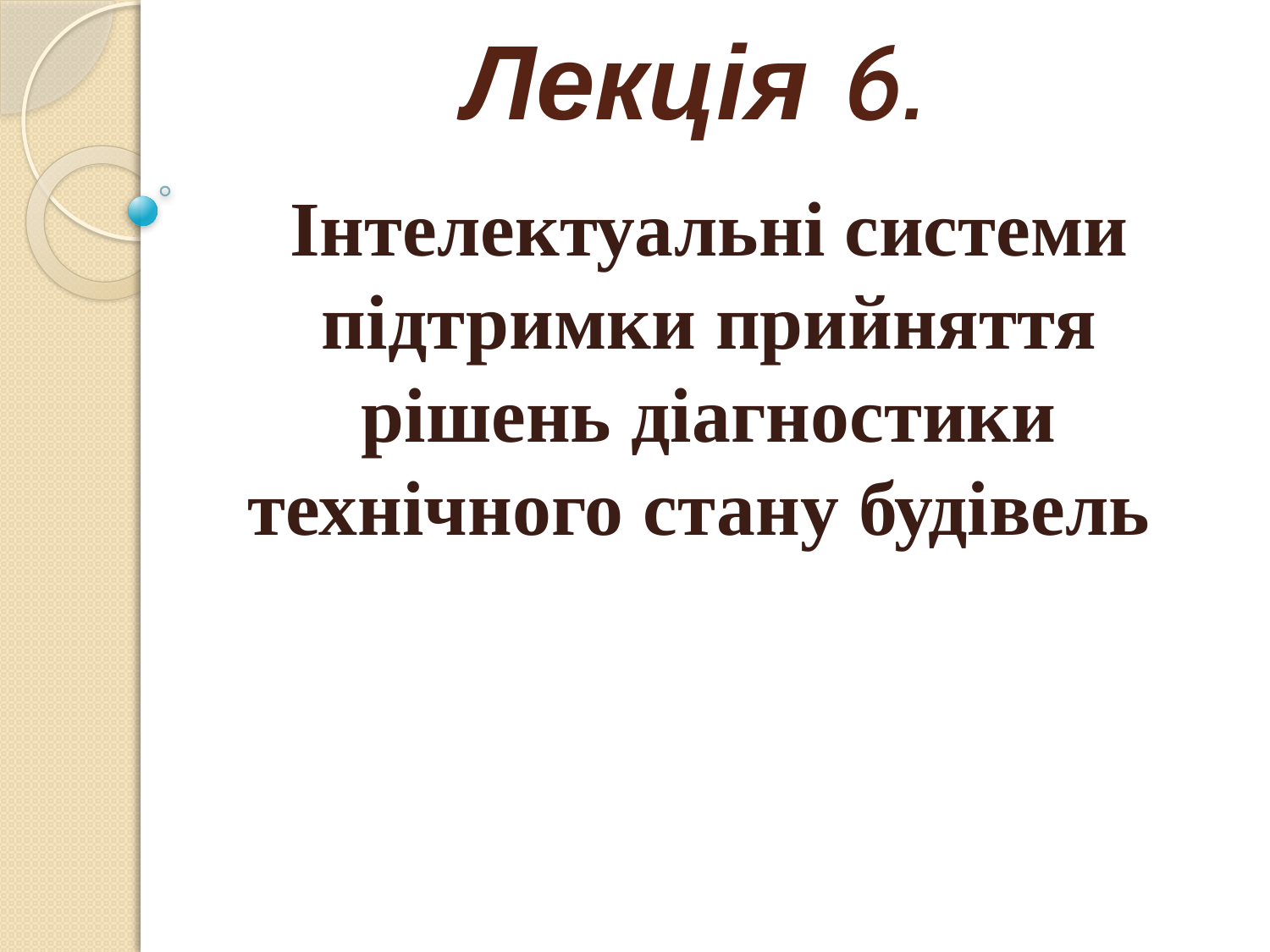

# Лекція 6. Інтелектуальні системи підтримки прийняття рішень діагностики технічного стану будівель